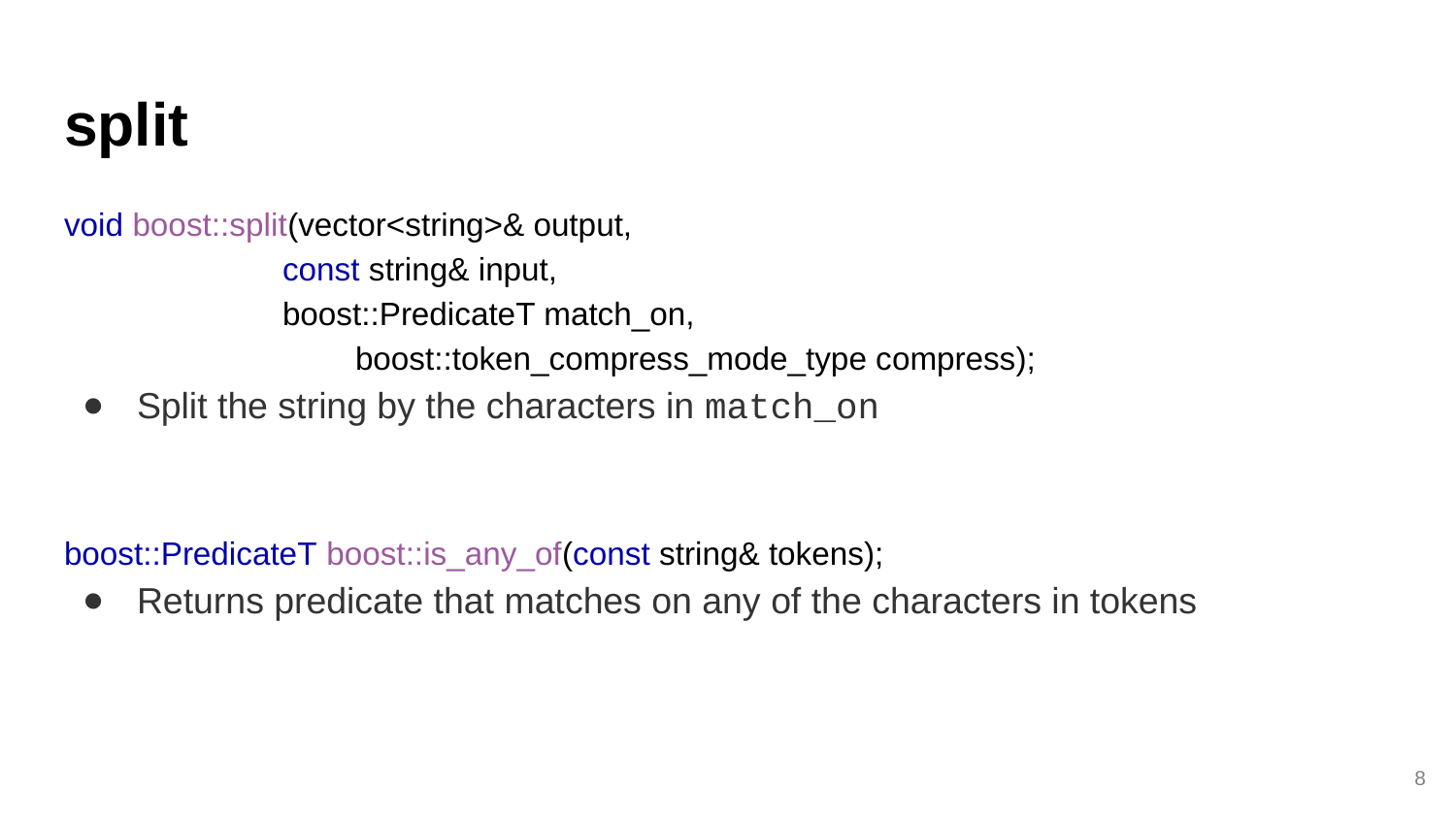

# split
void boost::split(vector<string>& output,
  	const string& input,
 	boost::PredicateT match_on,
  	boost::token_compress_mode_type compress);
Split the string by the characters in match_on

boost::PredicateT boost::is_any_of(const string& tokens);
Returns predicate that matches on any of the characters in tokens
8